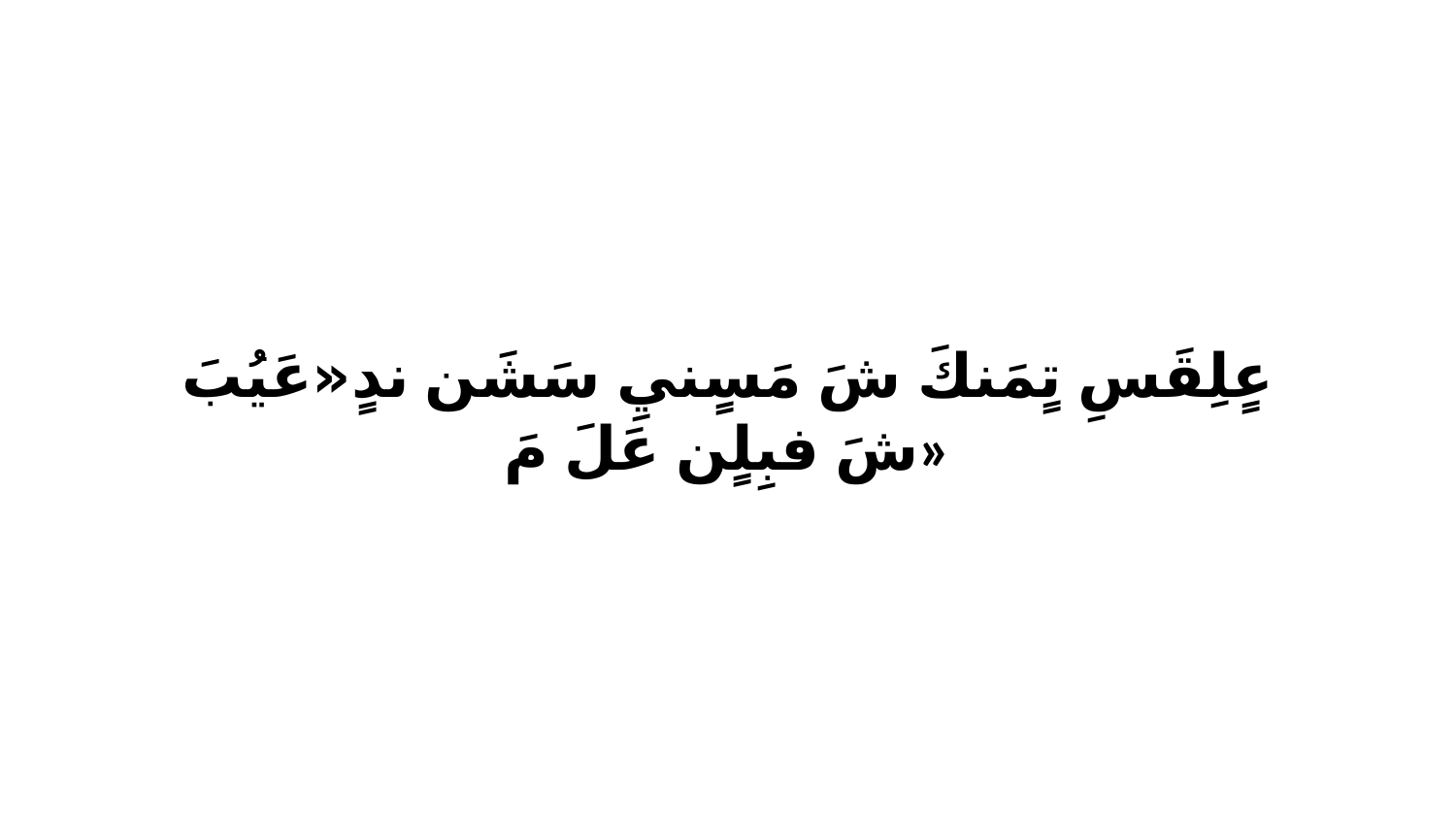

عٍلِقَسِ تٍمَنكَ شَ مَسٍنيِ سَشَن ندٍ«عَيُبَ شَ فبِلٍن عَلَ مَ»